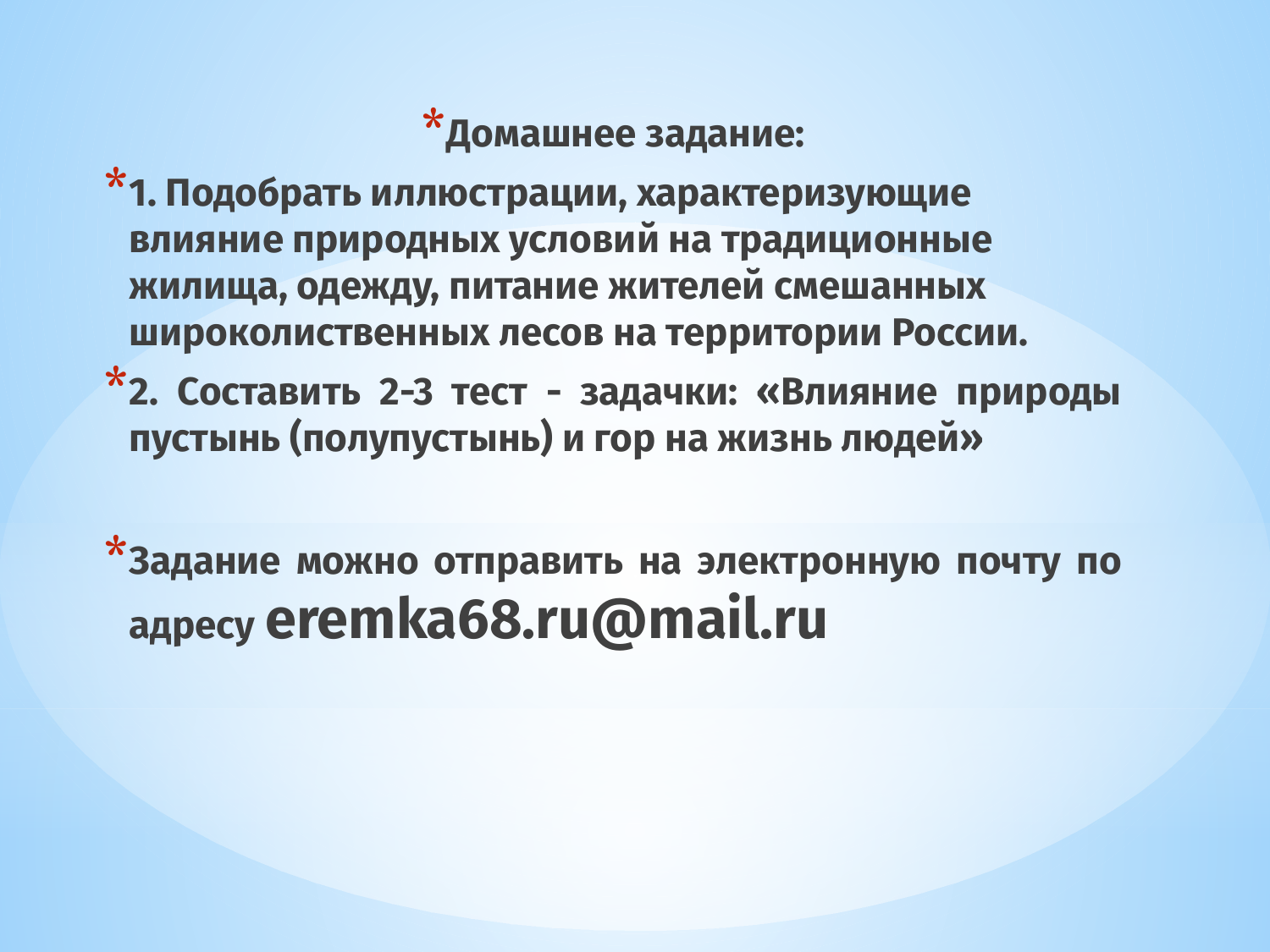

Домашнее задание:
1. Подобрать иллюстрации, характеризующие влияние природных условий на традиционные жилища, одежду, питание жителей смешанных широколиственных лесов на территории России.
2. Составить 2-3 тест - задачки: «Влияние природы пустынь (полупустынь) и гор на жизнь людей»

Задание можно отправить на электронную почту по адресу eremka68.ru@mail.ru